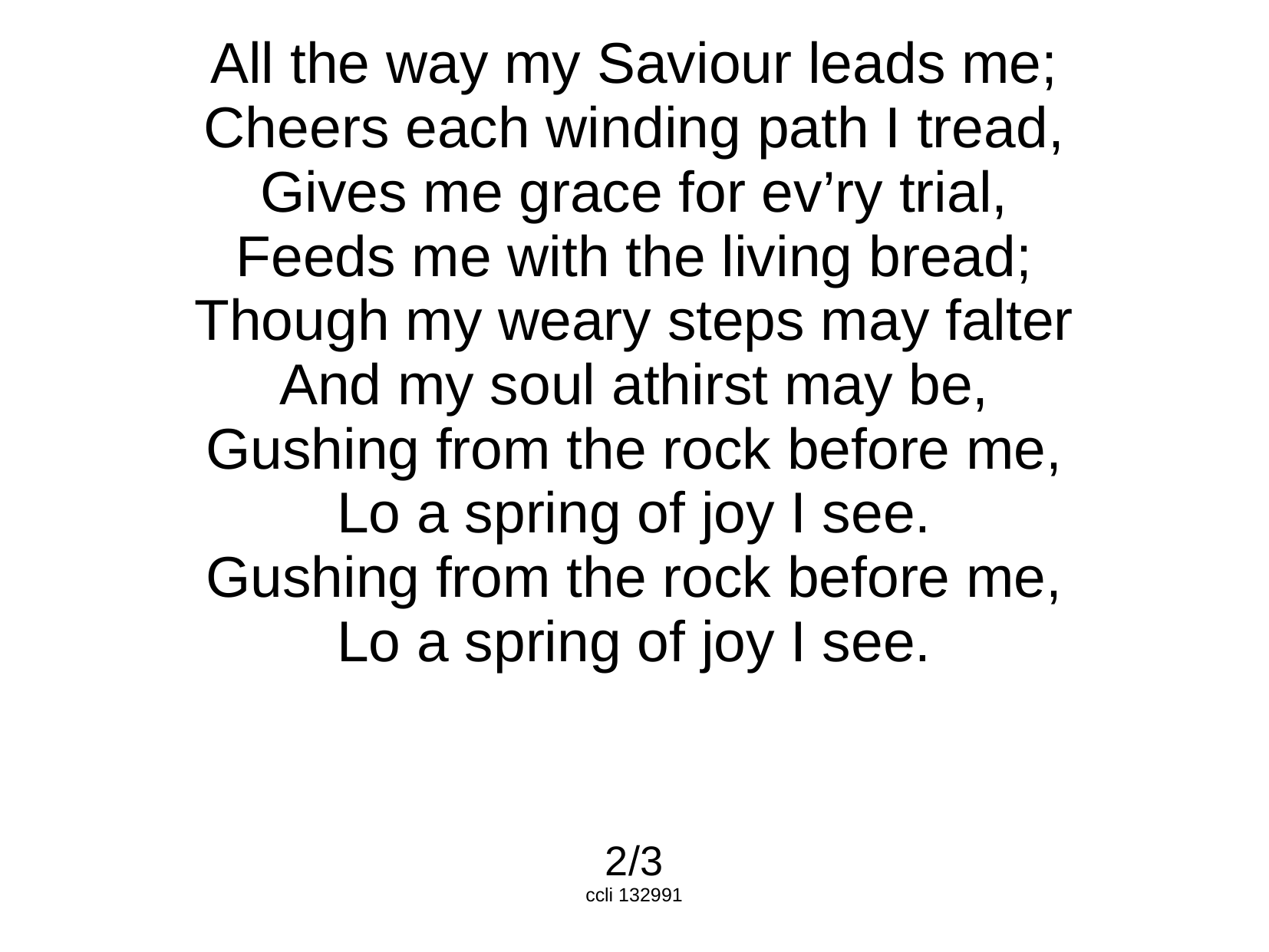

All the way my Saviour leads me;
Cheers each winding path I tread,
Gives me grace for ev’ry trial,
Feeds me with the living bread;
Though my weary steps may falter
And my soul athirst may be,
Gushing from the rock before me,
Lo a spring of joy I see.
Gushing from the rock before me,
Lo a spring of joy I see.

2/3
ccli 132991